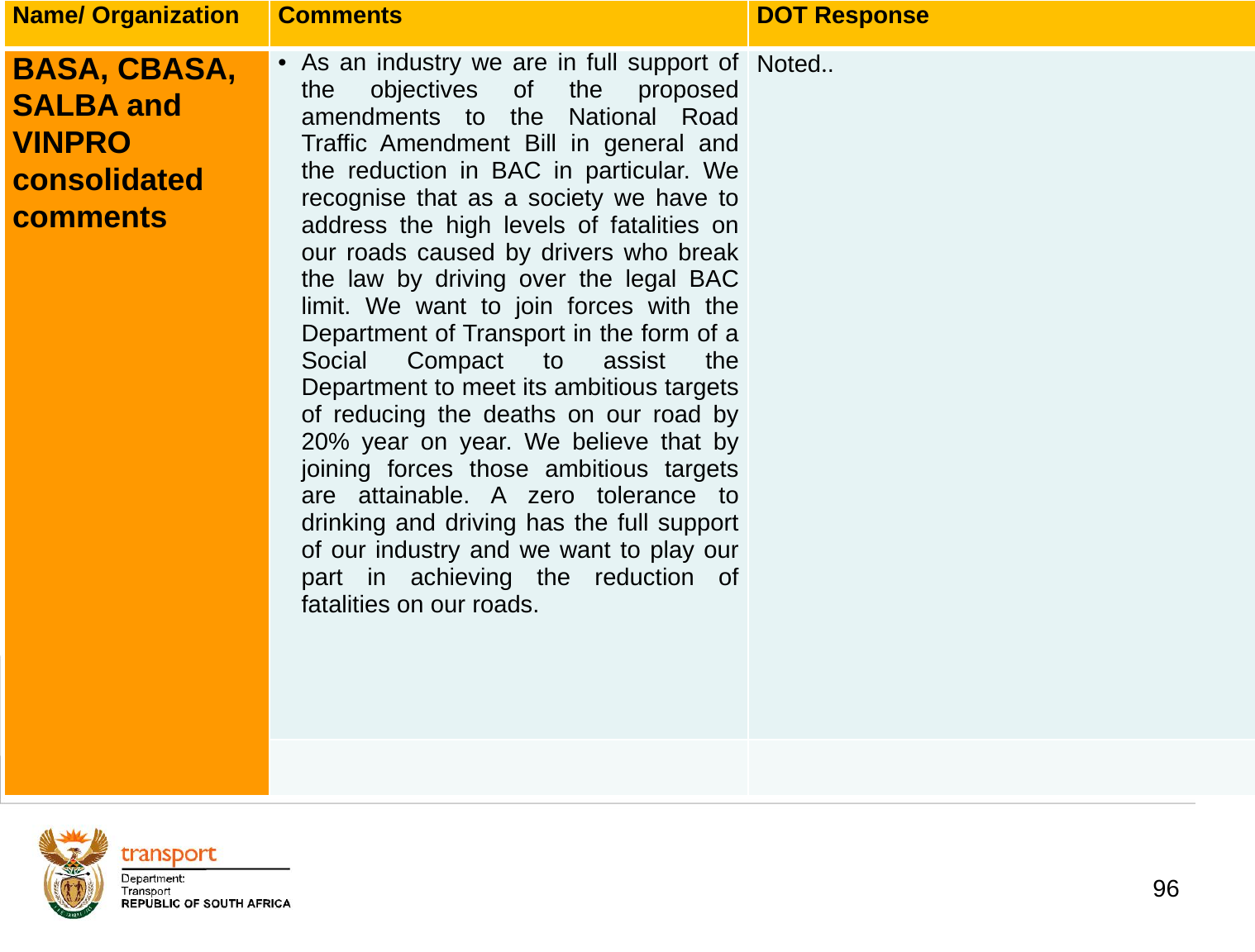

| Name/ Organization | Comments | DOT Response |
| --- | --- | --- |
| BASA, CBASA, SALBA and VINPRO consolidated comments | As an industry we are in full support of the objectives of the proposed amendments to the National Road Traffic Amendment Bill in general and the reduction in BAC in particular. We recognise that as a society we have to address the high levels of fatalities on our roads caused by drivers who break the law by driving over the legal BAC limit. We want to join forces with the Department of Transport in the form of a Social Compact to assist the Department to meet its ambitious targets of reducing the deaths on our road by 20% year on year. We believe that by joining forces those ambitious targets are attainable. A zero tolerance to drinking and driving has the full support of our industry and we want to play our part in achieving the reduction of fatalities on our roads. | Noted.. |
|  |  |  |
# 1. Background
96